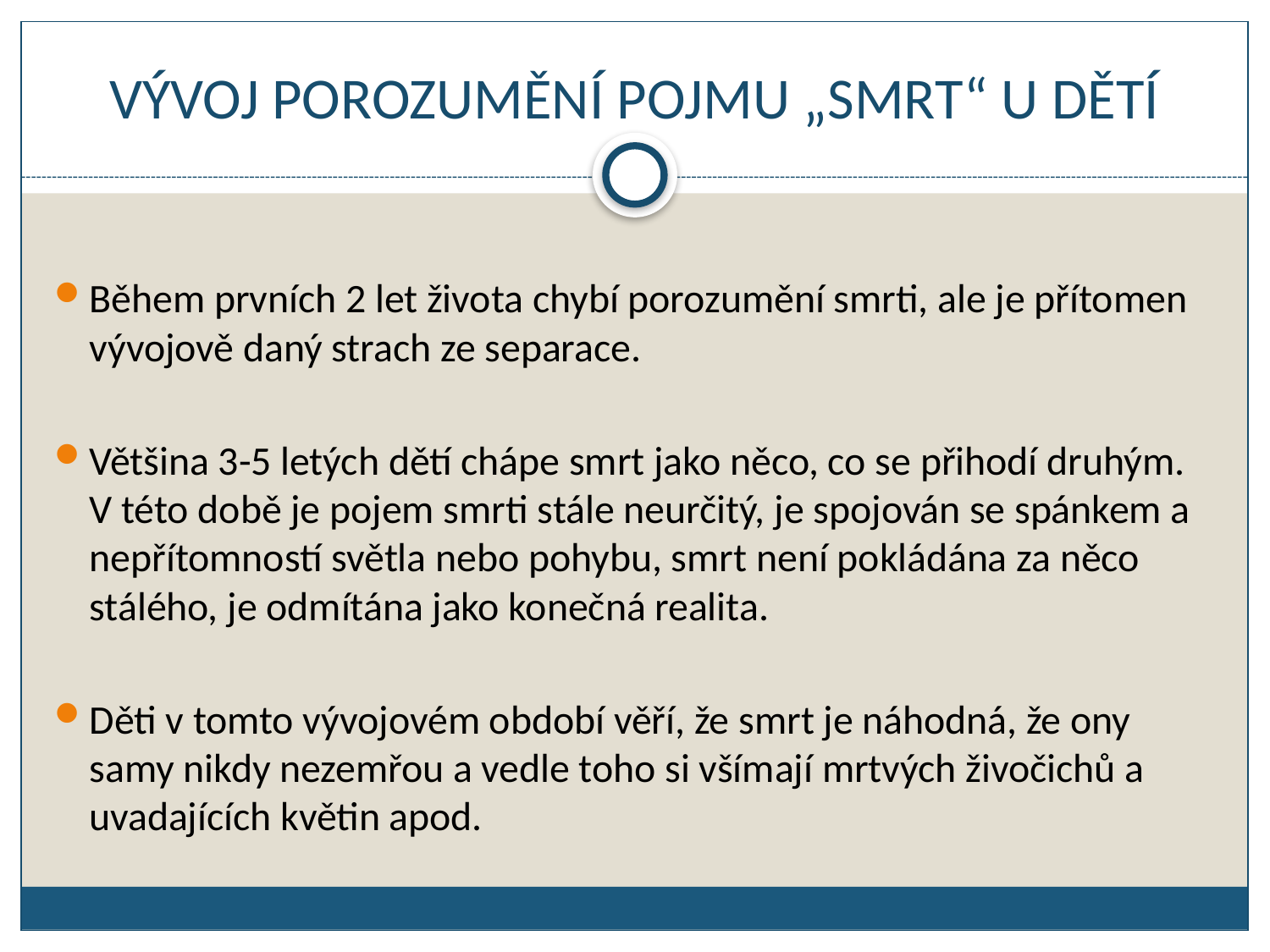

# VÝVOJ POROZUMĚNÍ POJMU „SMRT“ U DĚTÍ
Během prvních 2 let života chybí porozumění smrti, ale je přítomen vývojově daný strach ze separace.

Většina 3-5 letých dětí chápe smrt jako něco, co se přihodí druhým. V této době je pojem smrti stále neurčitý, je spojován se spánkem a nepřítomností světla nebo pohybu, smrt není pokládána za něco stálého, je odmítána jako konečná realita.

Děti v tomto vývojovém období věří, že smrt je náhodná, že ony samy nikdy nezemřou a vedle toho si všímají mrtvých živočichů a uvadajících květin apod.